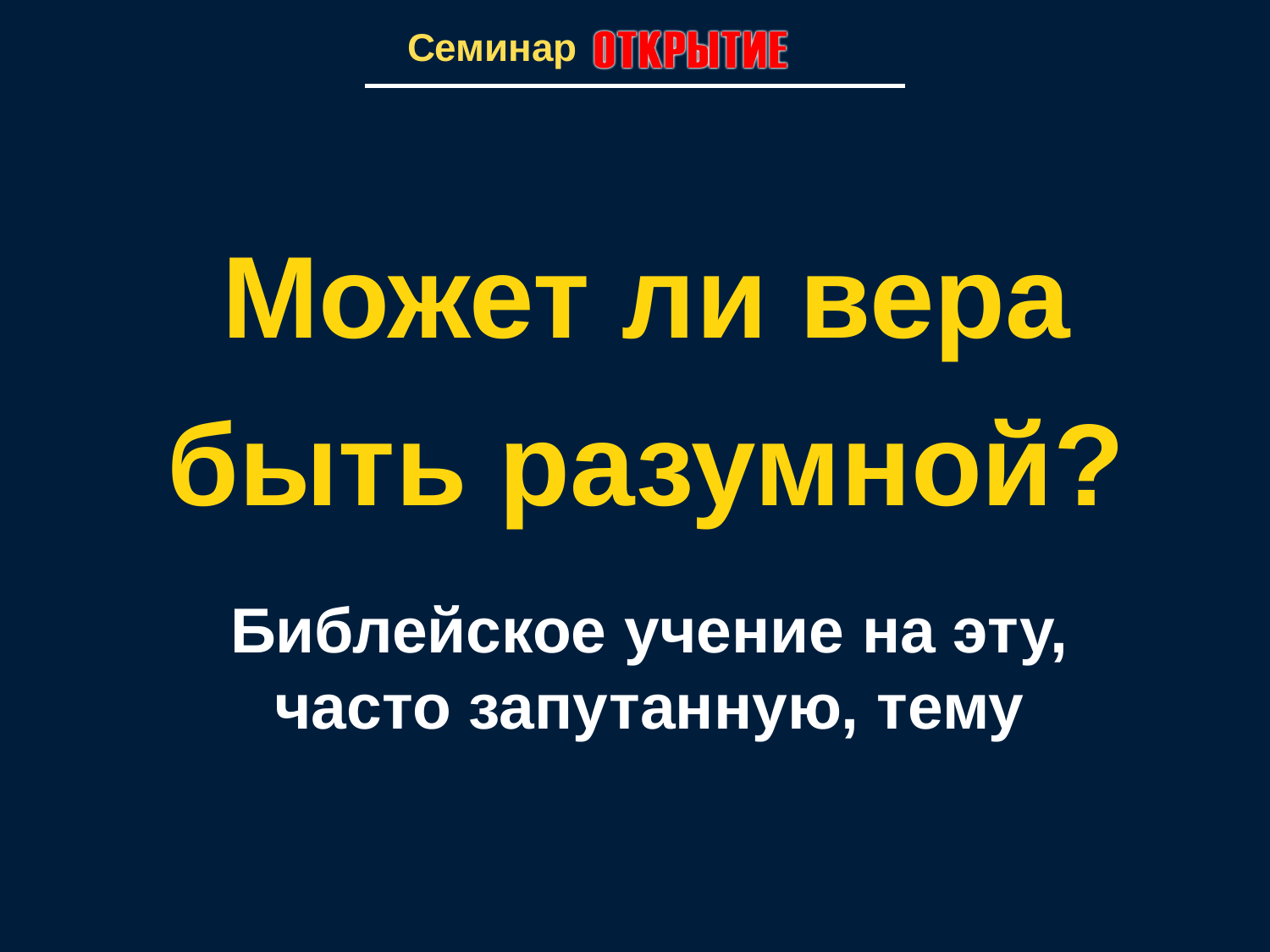

Может ли вера быть разумной?
Библейское учение на эту, часто запутанную, тему